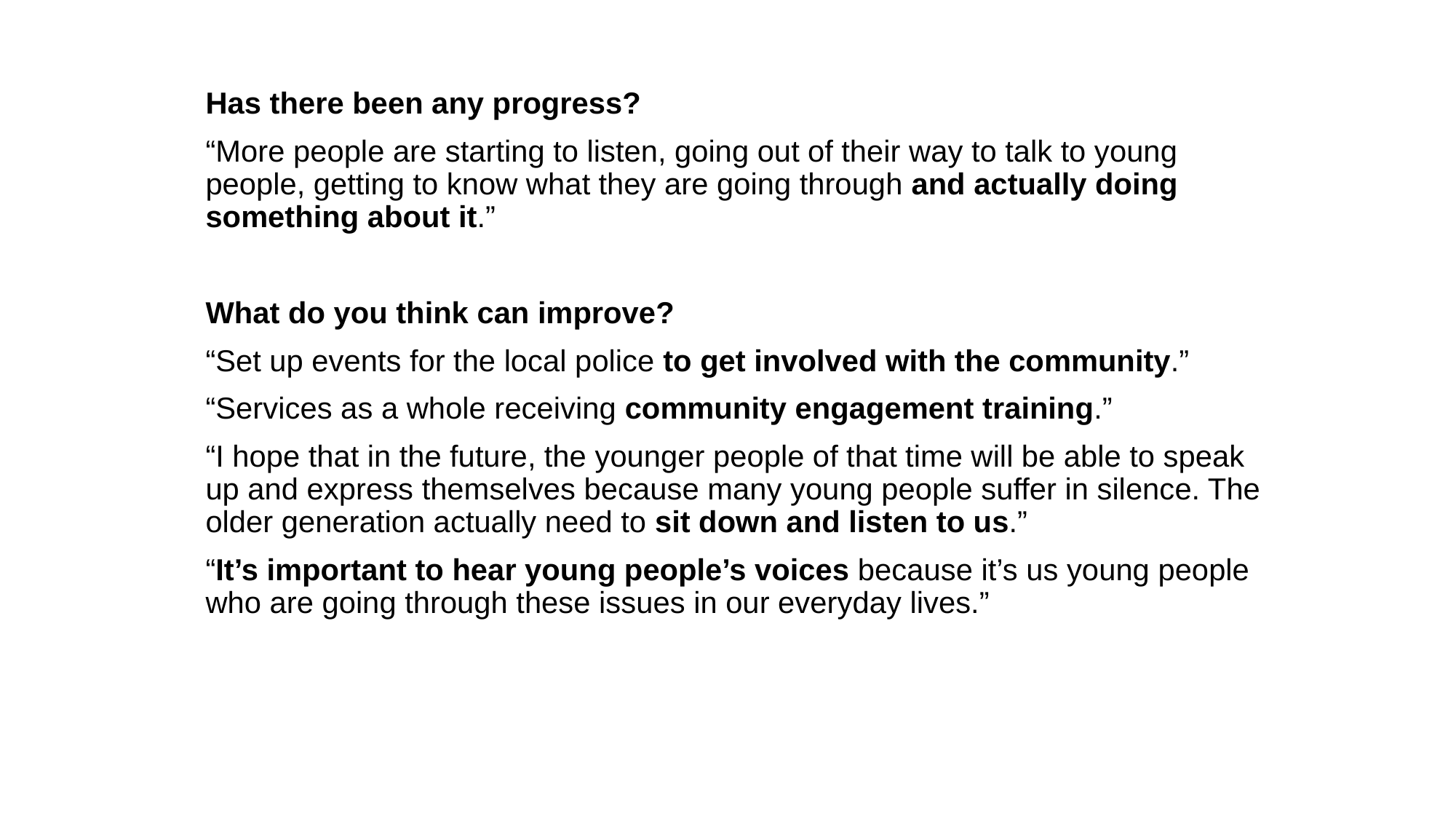

Has there been any progress?
“More people are starting to listen, going out of their way to talk to young people, getting to know what they are going through and actually doing something about it.”

What do you think can improve?
“Set up events for the local police to get involved with the community.”
“Services as a whole receiving community engagement training.”
“I hope that in the future, the younger people of that time will be able to speak up and express themselves because many young people suffer in silence. The older generation actually need to sit down and listen to us.”
“It’s important to hear young people’s voices because it’s us young people who are going through these issues in our everyday lives.”